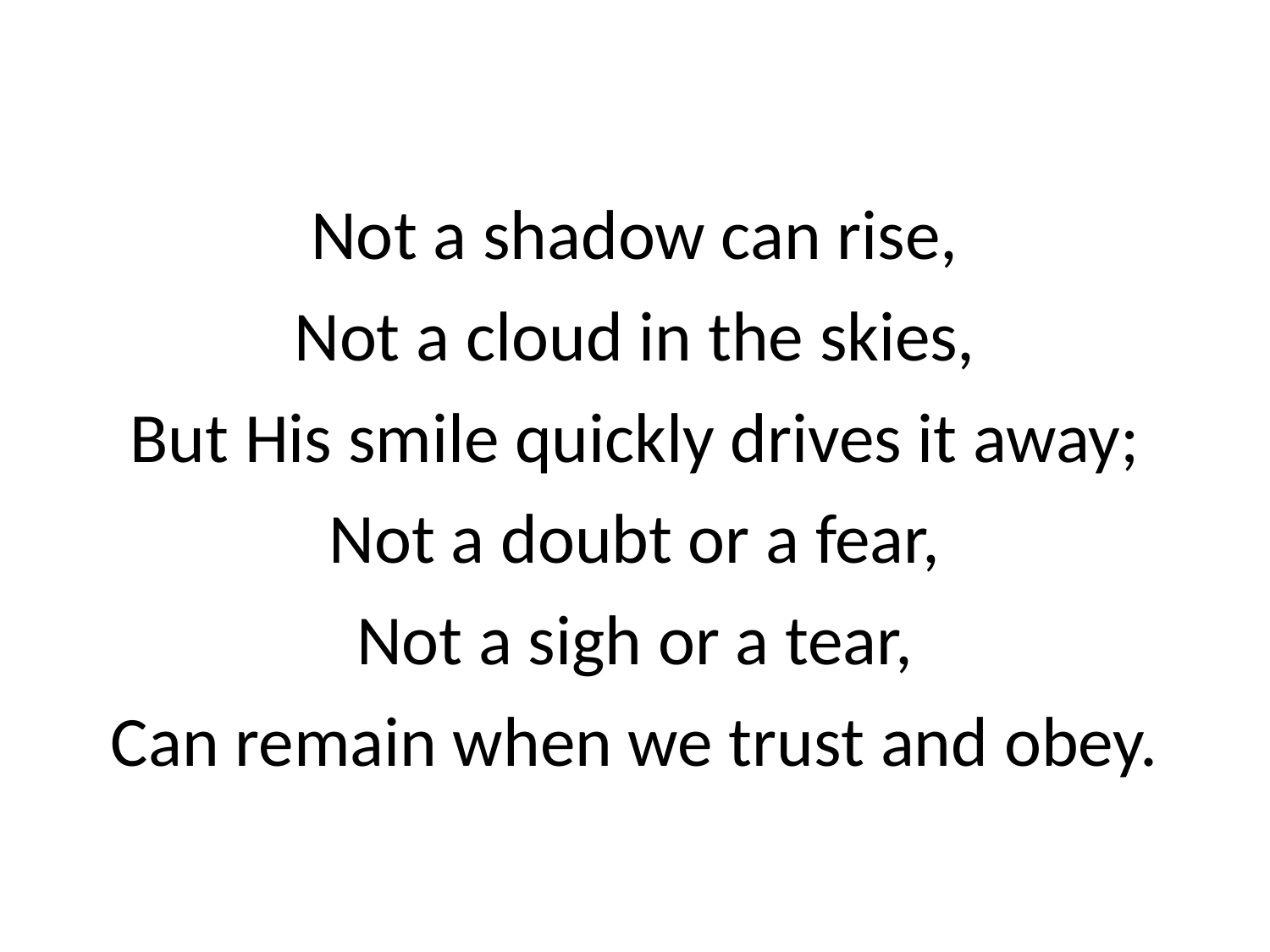

Not a shadow can rise,
Not a cloud in the skies,
But His smile quickly drives it away;
Not a doubt or a fear,
Not a sigh or a tear,
Can remain when we trust and obey.